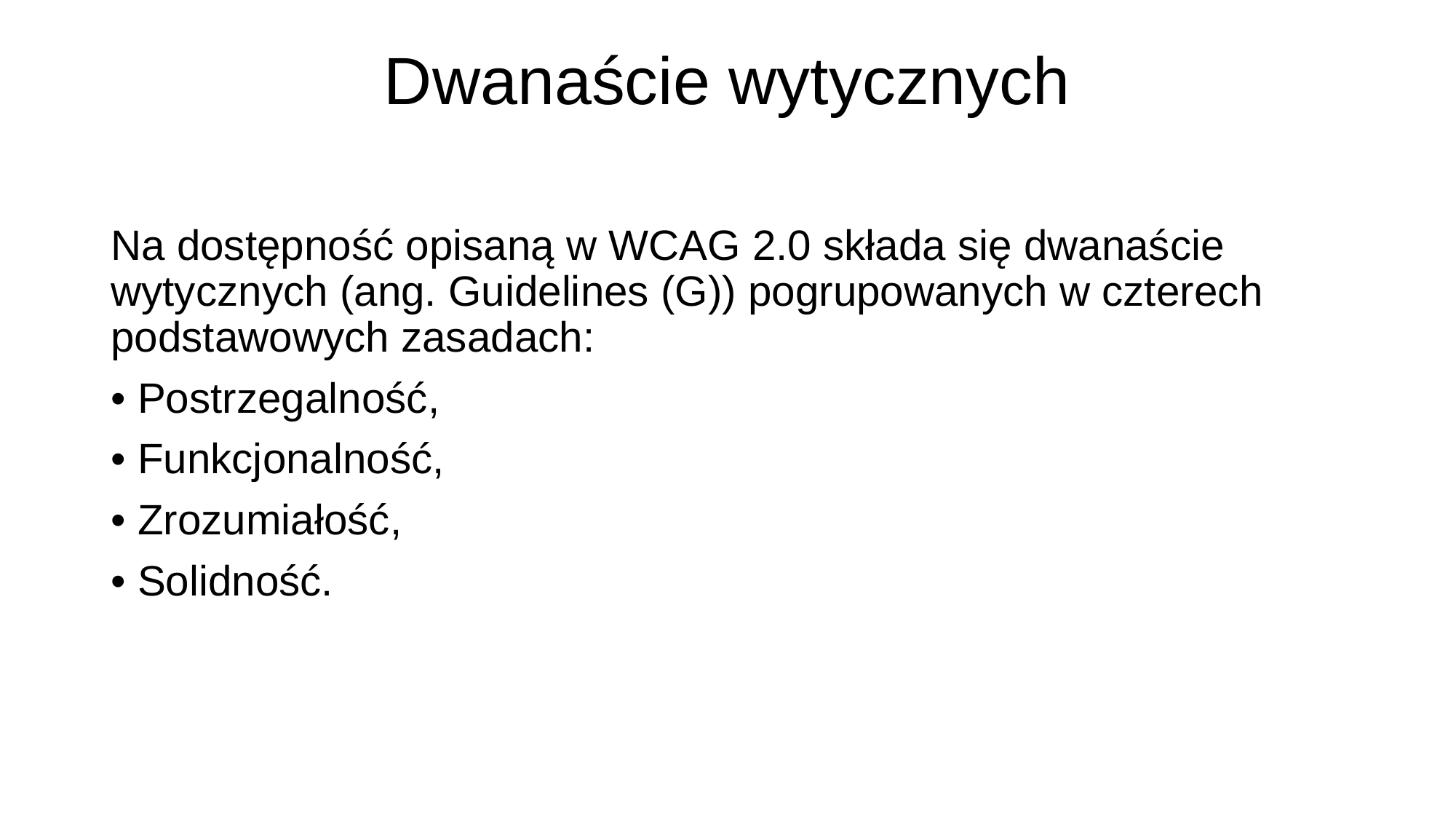

# Dwanaście wytycznych
Na dostępność opisaną w WCAG 2.0 składa się dwanaście wytycznych (ang. Guidelines (G)) pogrupowanych w czterech podstawowych zasadach:
• Postrzegalność,
• Funkcjonalność,
• Zrozumiałość,
• Solidność.